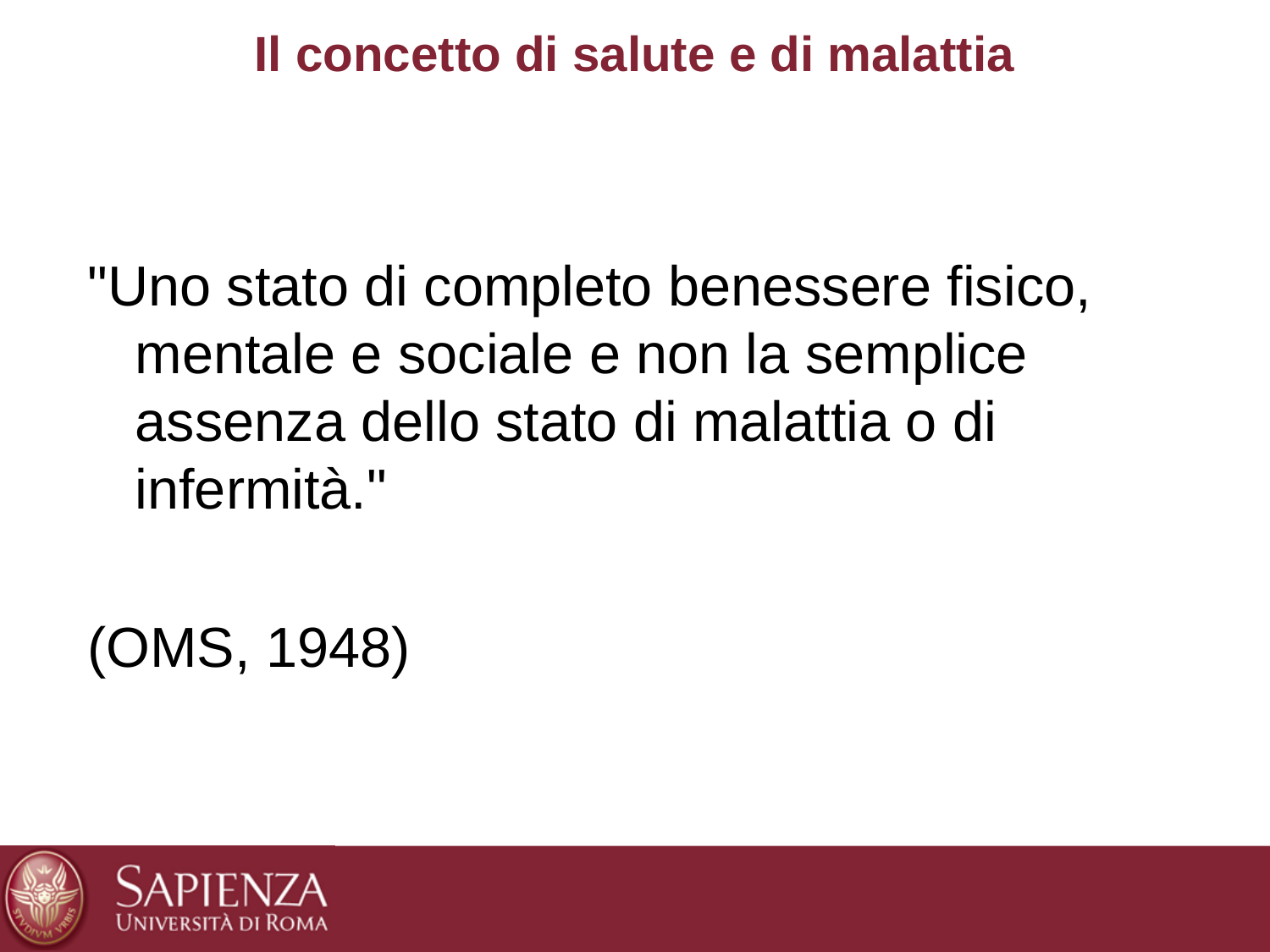

# Il concetto di salute e di malattia
"Uno stato di completo benessere fisico, mentale e sociale e non la semplice assenza dello stato di malattia o di infermità."

(OMS, 1948)